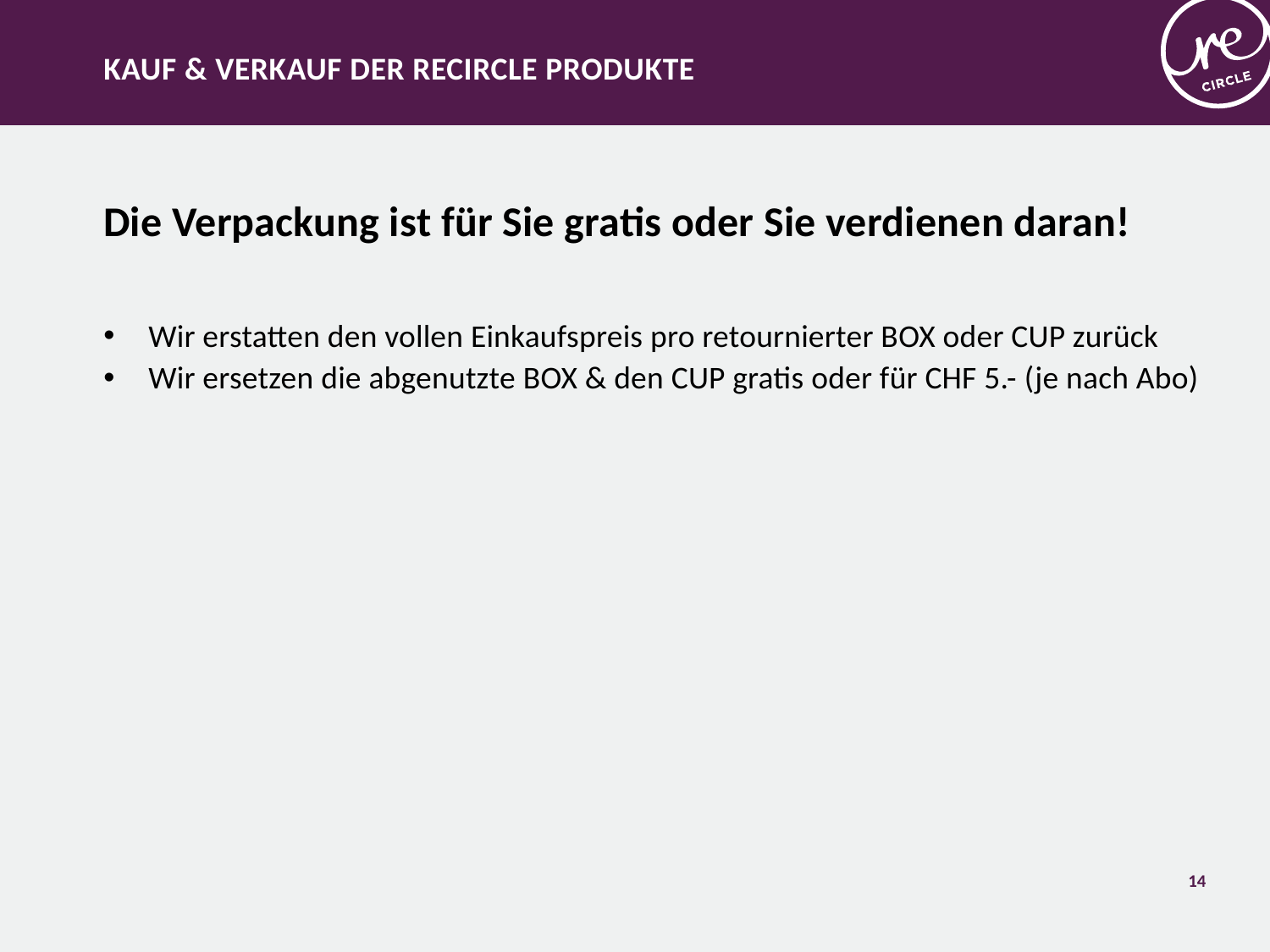

Kauf & Verkauf der reCIRCLE PRodukte
Die Verpackung ist für Sie gratis oder Sie verdienen daran!

Wir erstatten den vollen Einkaufspreis pro retournierter BOX oder CUP zurück
Wir ersetzen die abgenutzte BOX & den CUP gratis oder für CHF 5.- (je nach Abo)

14